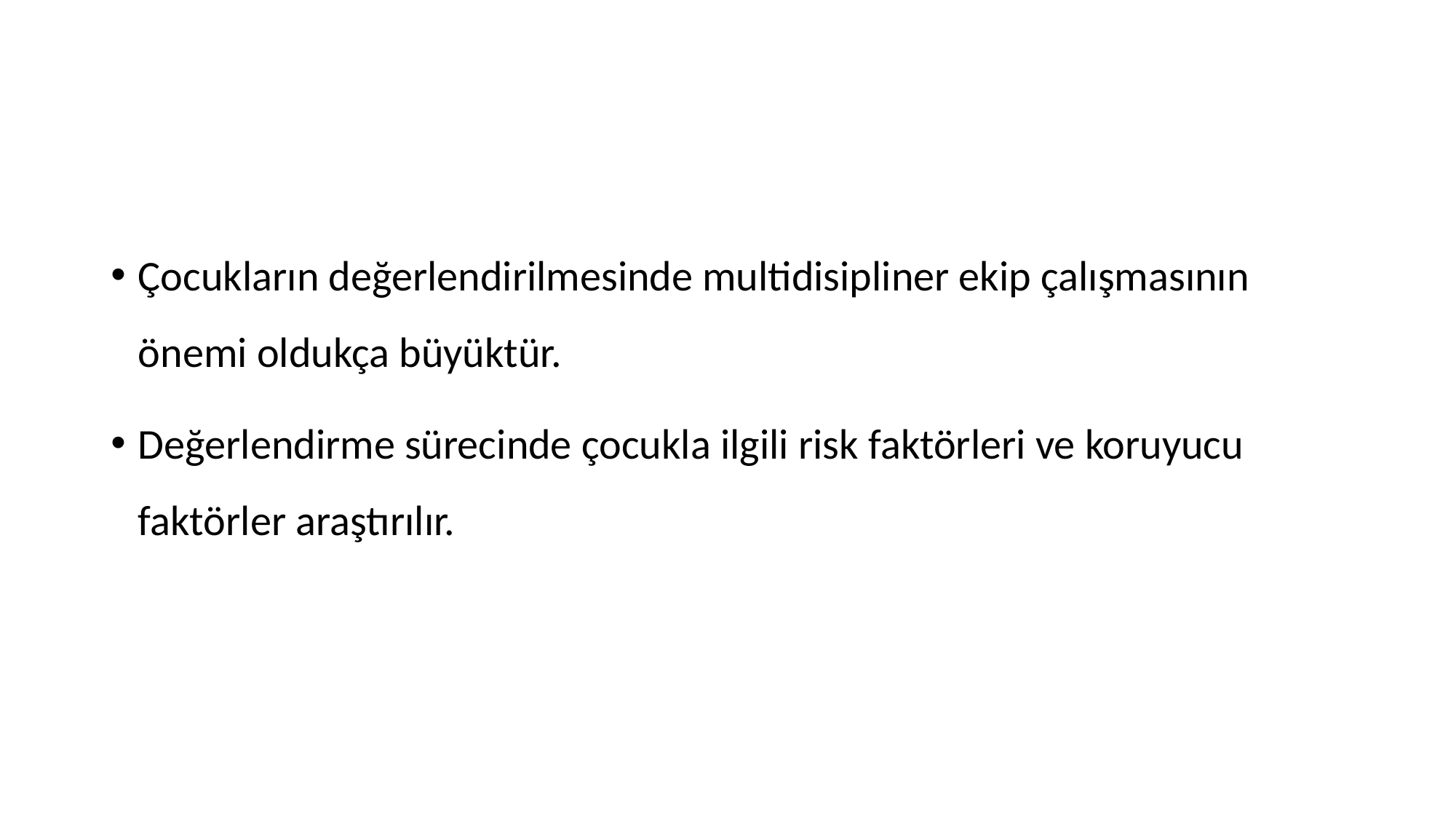

#
Çocukların değerlendirilmesinde multidisipliner ekip çalışmasının önemi oldukça büyüktür.
Değerlendirme sürecinde çocukla ilgili risk faktörleri ve koruyucu faktörler araştırılır.